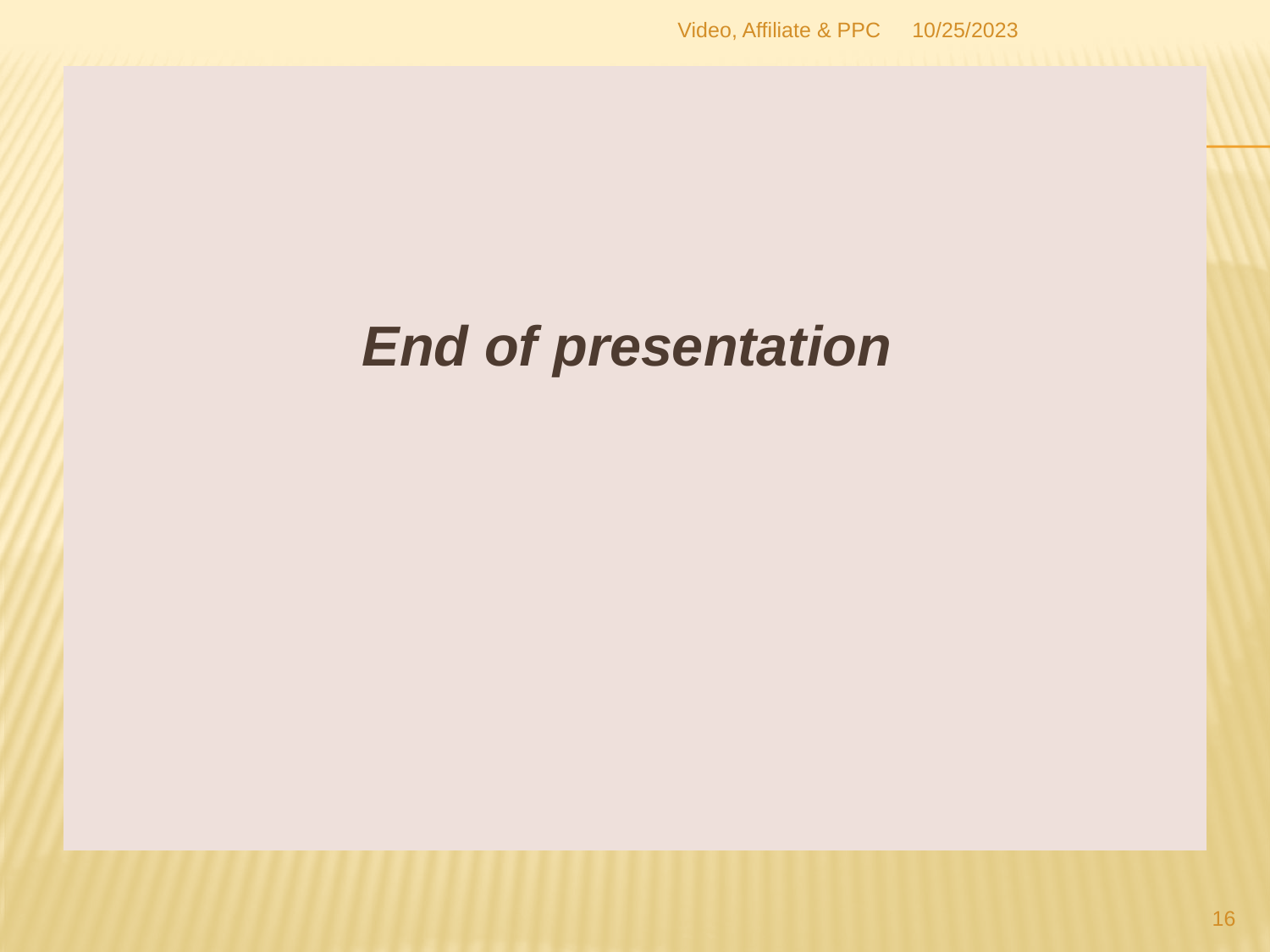

Video, Affiliate & PPC
10/25/2023

End of presentation
16